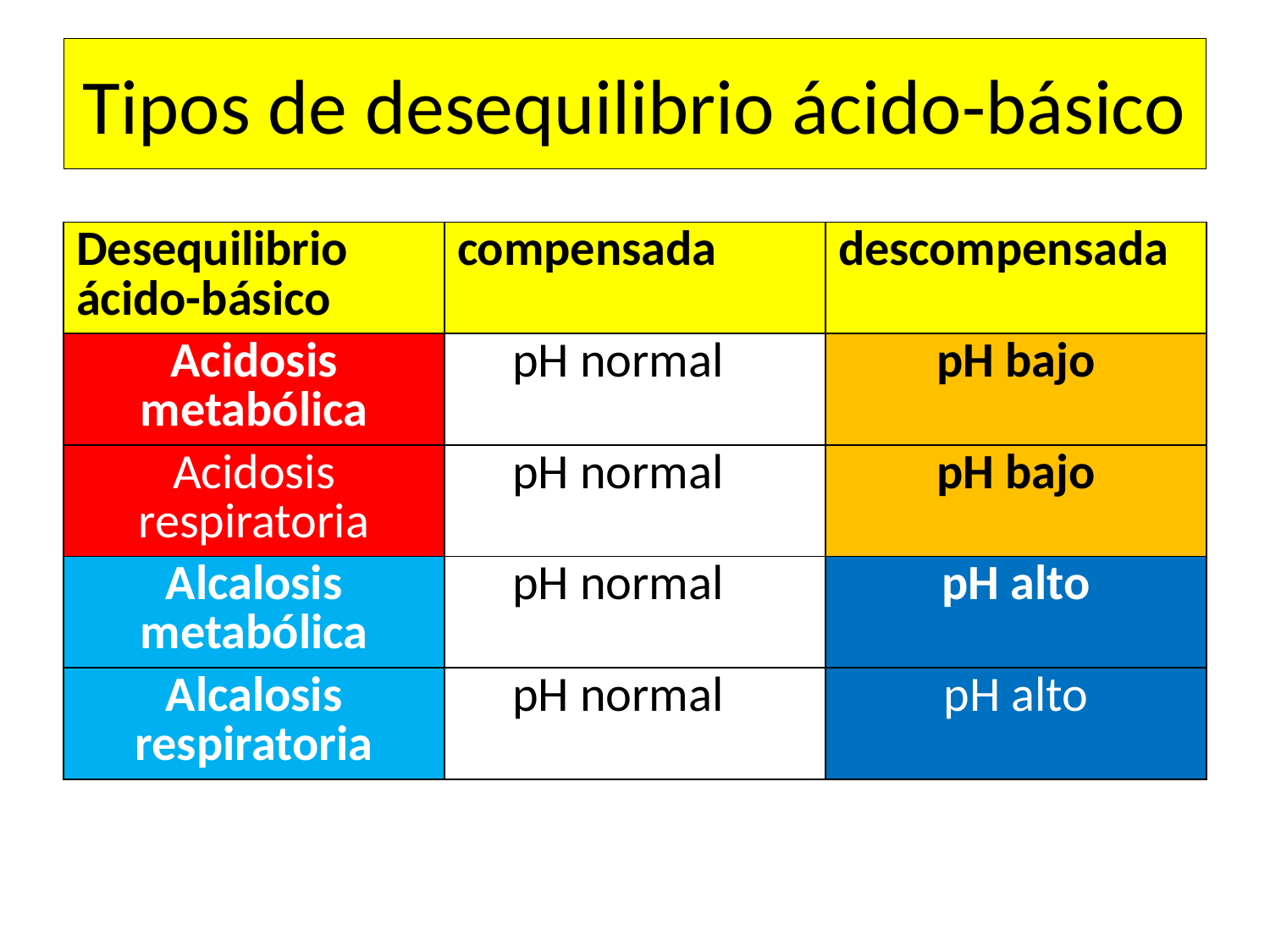

# Tipos de desequilibrio ácido-básico
| Desequilibrio ácido-básico | compensada | descompensada |
| --- | --- | --- |
| Acidosis metabólica | pH normal | pH bajo |
| Acidosis respiratoria | pH normal | pH bajo |
| Alcalosis metabólica | pH normal | pH alto |
| Alcalosis respiratoria | pH normal | pH alto |